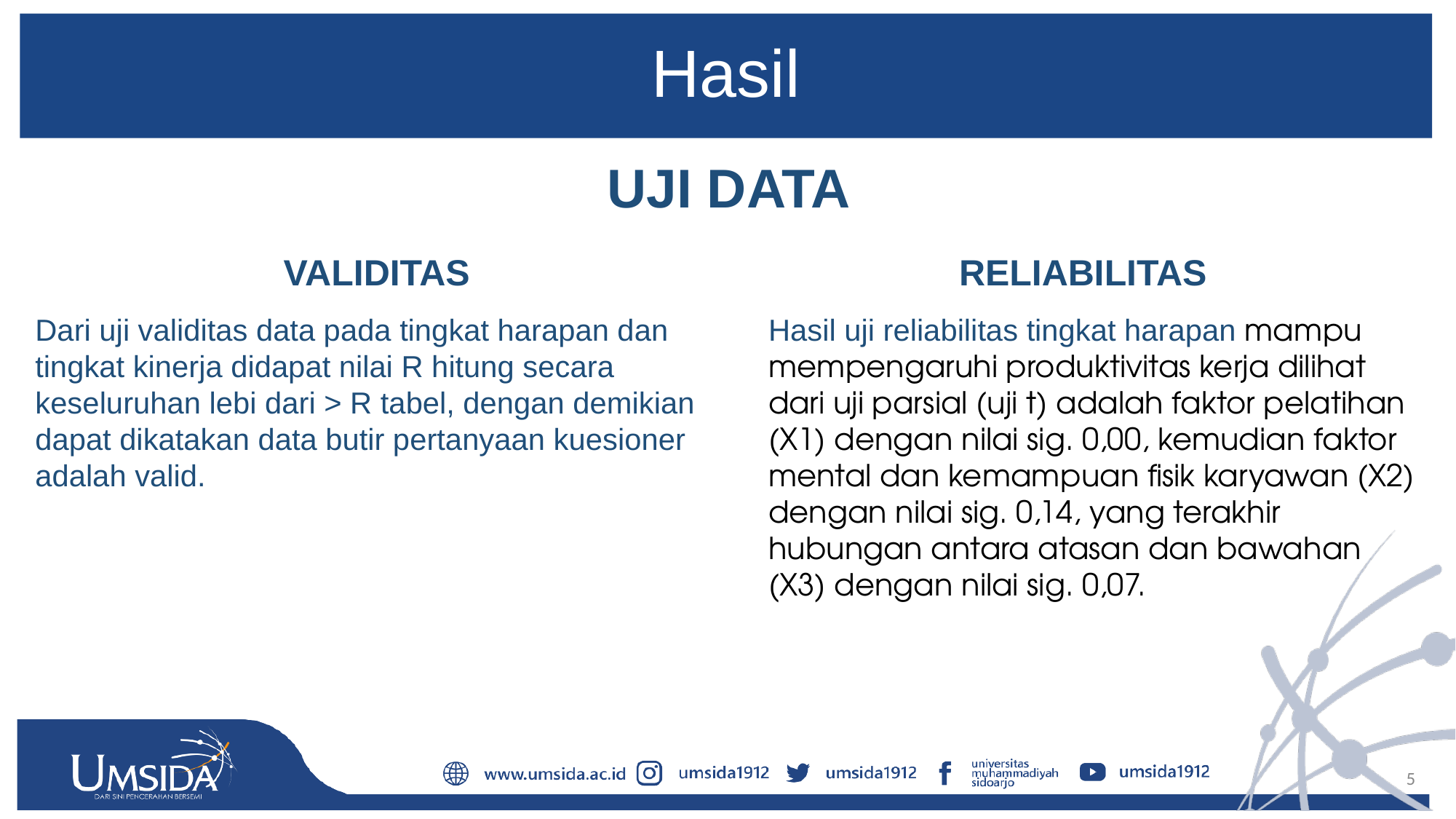

# Hasil
UJI DATA
VALIDITAS
RELIABILITAS
Hasil uji reliabilitas tingkat harapan mampu mempengaruhi produktivitas kerja dilihat dari uji parsial (uji t) adalah faktor pelatihan (X1) dengan nilai sig. 0,00, kemudian faktor mental dan kemampuan fisik karyawan (X2) dengan nilai sig. 0,14, yang terakhir hubungan antara atasan dan bawahan (X3) dengan nilai sig. 0,07.
Dari uji validitas data pada tingkat harapan dan tingkat kinerja didapat nilai R hitung secara keseluruhan lebi dari > R tabel, dengan demikian dapat dikatakan data butir pertanyaan kuesioner adalah valid.